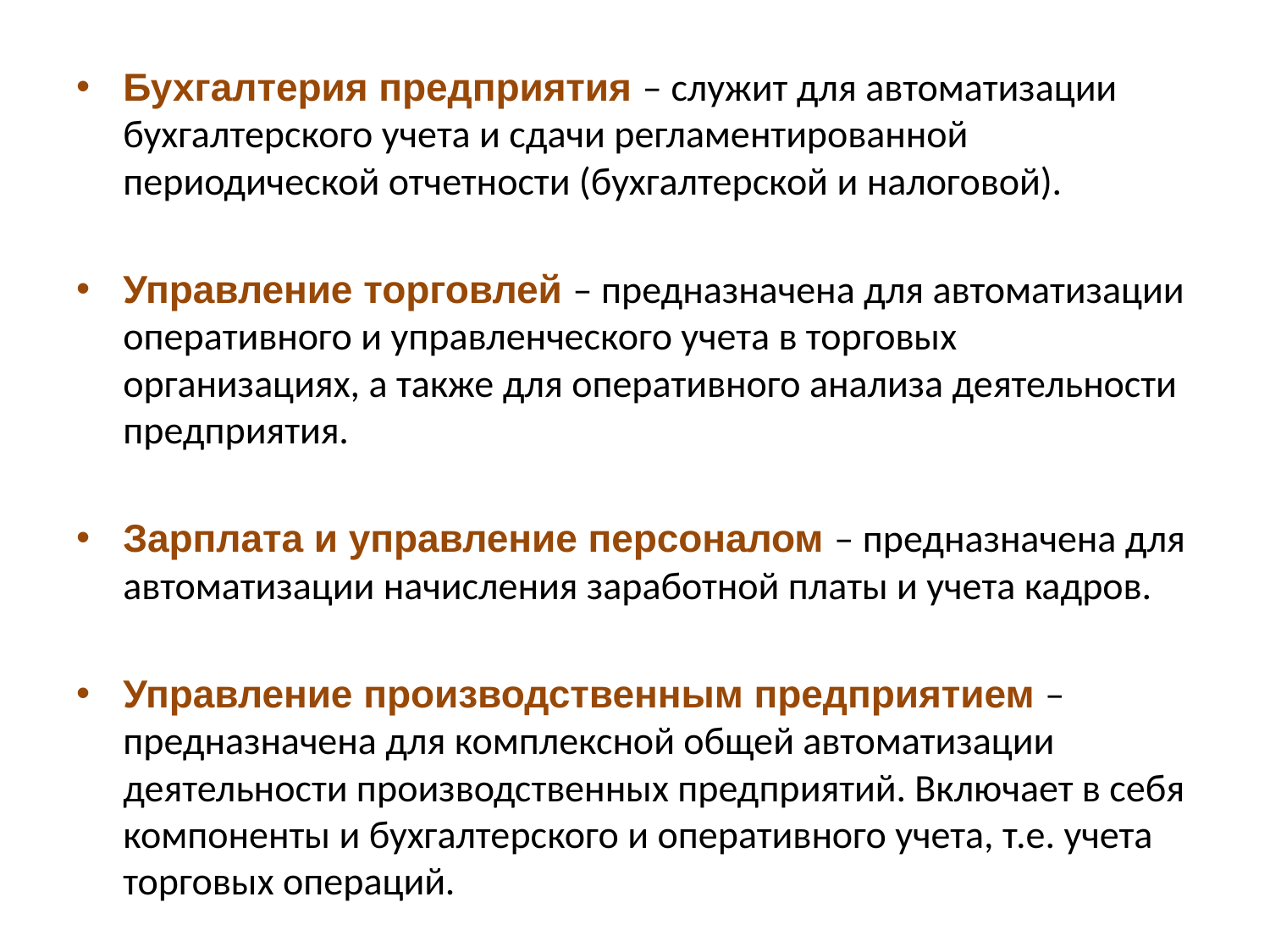

Бухгалтерия предприятия – служит для автоматизации бухгалтерского учета и сдачи регламентированной периодической отчетности (бухгалтерской и налоговой).

Управление торговлей – предназначена для автоматизации оперативного и управленческого учета в торговых организациях, а также для оперативного анализа деятельности предприятия.

Зарплата и управление персоналом – предназначена для автоматизации начисления заработной платы и учета кадров.

Управление производственным предприятием – предназначена для комплексной общей автоматизации деятельности производственных предприятий. Включает в себя компоненты и бухгалтерского и оперативного учета, т.е. учета торговых операций.